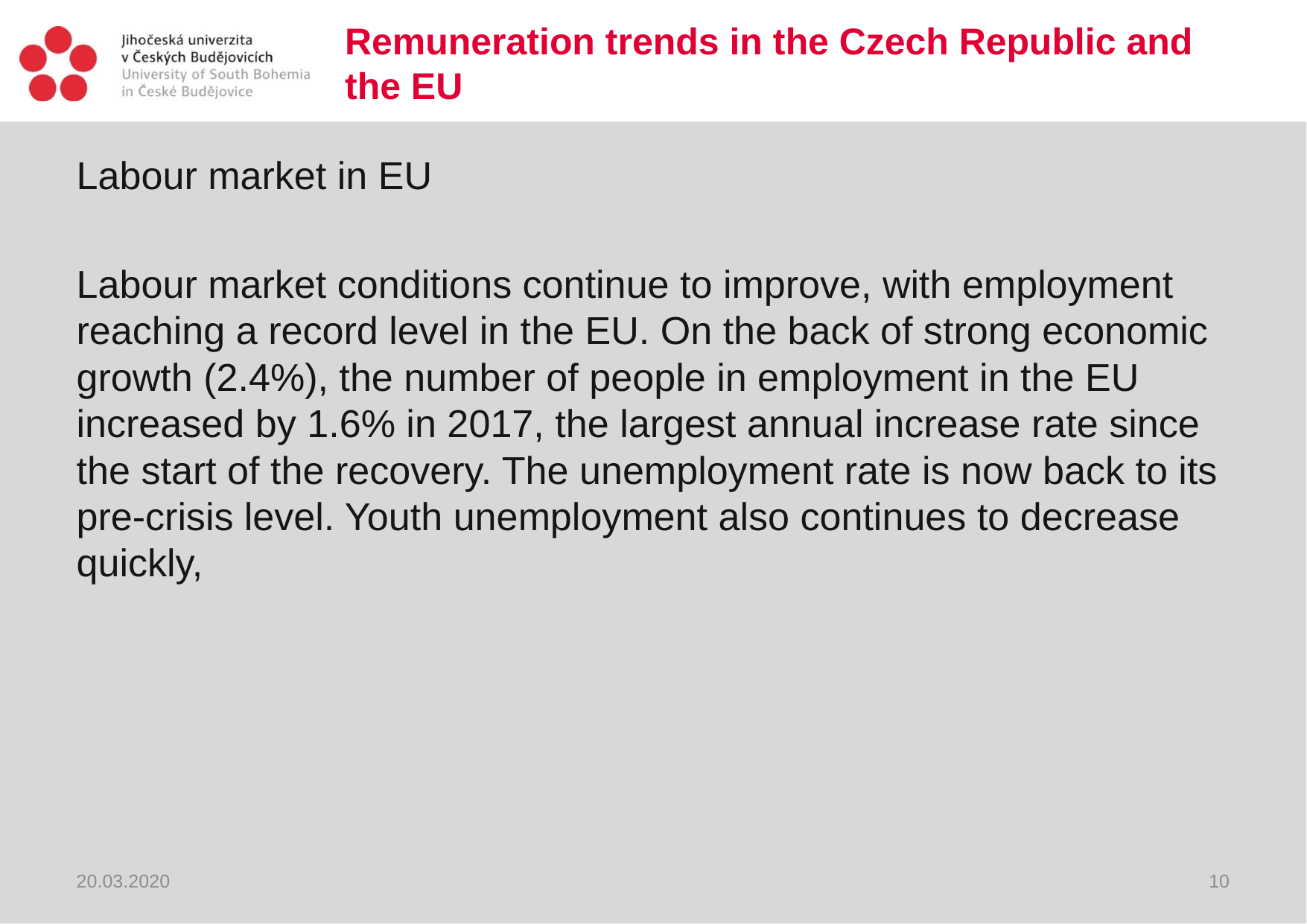

# Remuneration trends in the Czech Republic and the EU
Labour market in EU

Labour market conditions continue to improve, with employment reaching a record level in the EU. On the back of strong economic growth (2.4%), the number of people in employment in the EU increased by 1.6% in 2017, the largest annual increase rate since the start of the recovery. The unemployment rate is now back to its pre-crisis level. Youth unemployment also continues to decrease quickly,
20.03.2020
10